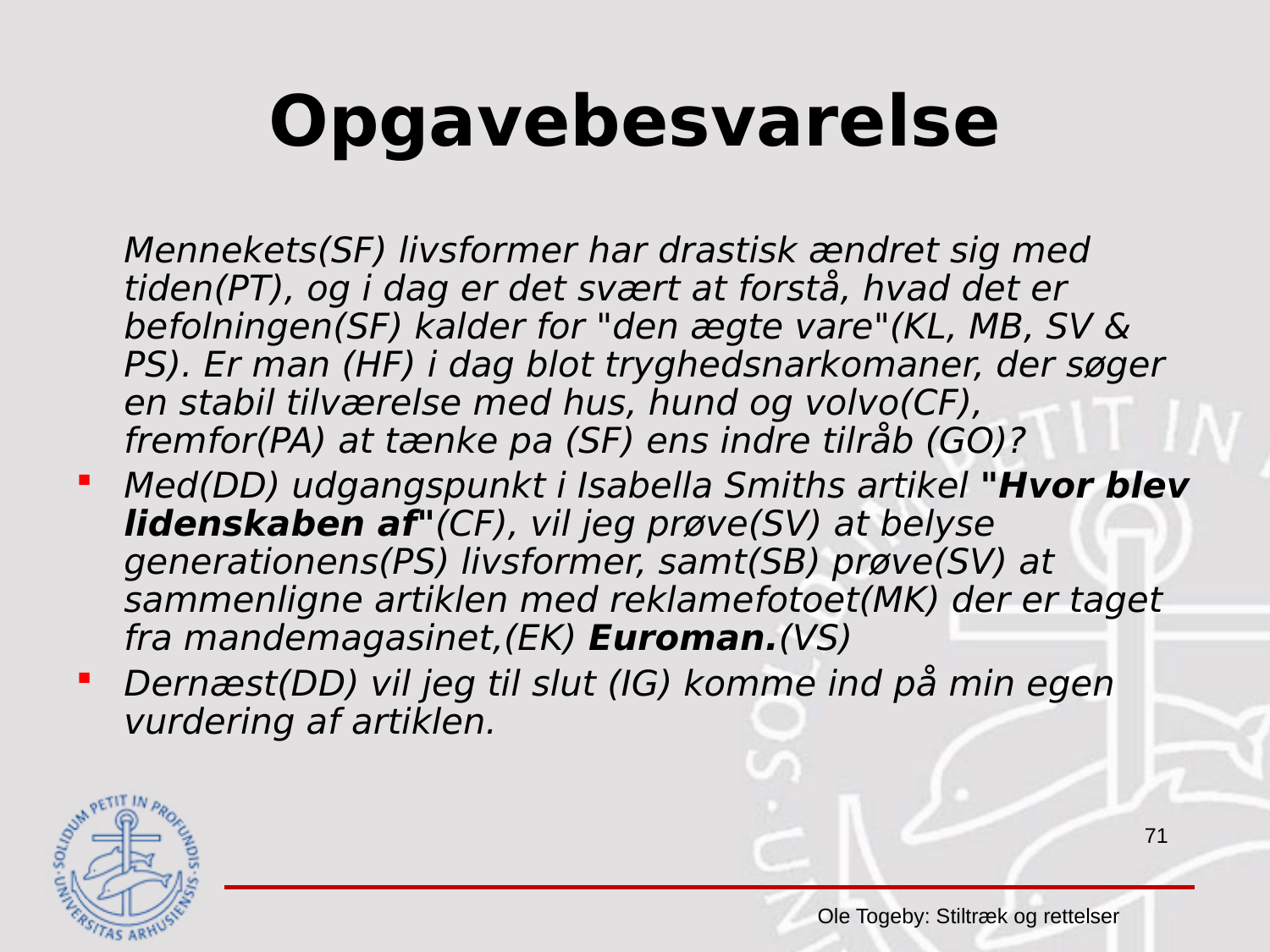

# Opgavebesvarelse
	Mennekets(SF) livsformer har drastisk ændret sig med tiden(PT), og i dag er det svært at forstå, hvad det er befolningen(SF) kalder for "den ægte vare"(KL, MB, SV & PS). Er man (HF) i dag blot tryghedsnarkomaner, der søger en stabil tilværelse med hus, hund og volvo(CF), fremfor(PA) at tænke pa (SF) ens indre tilråb (GO)?
Med(DD) udgangspunkt i Isabella Smiths artikel "Hvor blev lidenskaben af"(CF), vil jeg prøve(SV) at belyse generationens(PS) livsformer, samt(SB) prøve(SV) at sammenligne artiklen med reklamefotoet(MK) der er taget fra mandemagasinet,(EK) Euroman.(VS)
Dernæst(DD) vil jeg til slut (IG) komme ind på min egen vurdering af artiklen.